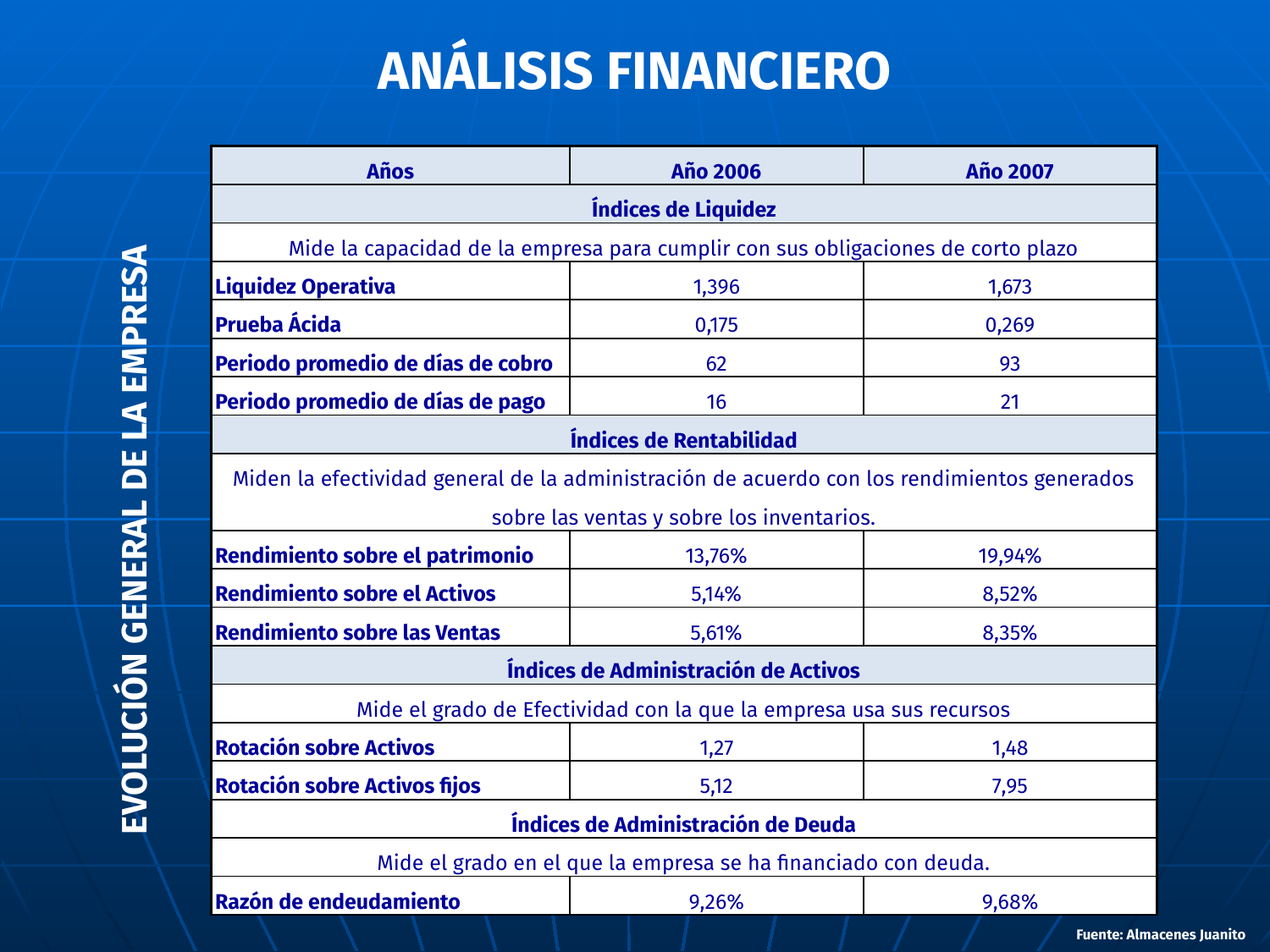

ANÁLISIS FINANCIERO
| Años | Año 2006 | Año 2007 |
| --- | --- | --- |
| Índices de Liquidez |  |  |
| Mide la capacidad de la empresa para cumplir con sus obligaciones de corto plazo |  |  |
| Liquidez Operativa | 1,396 | 1,673 |
| Prueba Ácida | 0,175 | 0,269 |
| Periodo promedio de días de cobro | 62 | 93 |
| Periodo promedio de días de pago | 16 | 21 |
| Índices de Rentabilidad |  |  |
| Miden la efectividad general de la administración de acuerdo con los rendimientos generados sobre las ventas y sobre los inventarios. |  |  |
| Rendimiento sobre el patrimonio | 13,76% | 19,94% |
| Rendimiento sobre el Activos | 5,14% | 8,52% |
| Rendimiento sobre las Ventas | 5,61% | 8,35% |
| Índices de Administración de Activos |  |  |
| Mide el grado de Efectividad con la que la empresa usa sus recursos |  |  |
| Rotación sobre Activos | 1,27 | 1,48 |
| Rotación sobre Activos fijos | 5,12 | 7,95 |
| Índices de Administración de Deuda |  |  |
| Mide el grado en el que la empresa se ha financiado con deuda. |  |  |
| Razón de endeudamiento | 9,26% | 9,68% |
EVOLUCIÓN GENERAL DE LA EMPRESA
Fuente: Almacenes Juanito